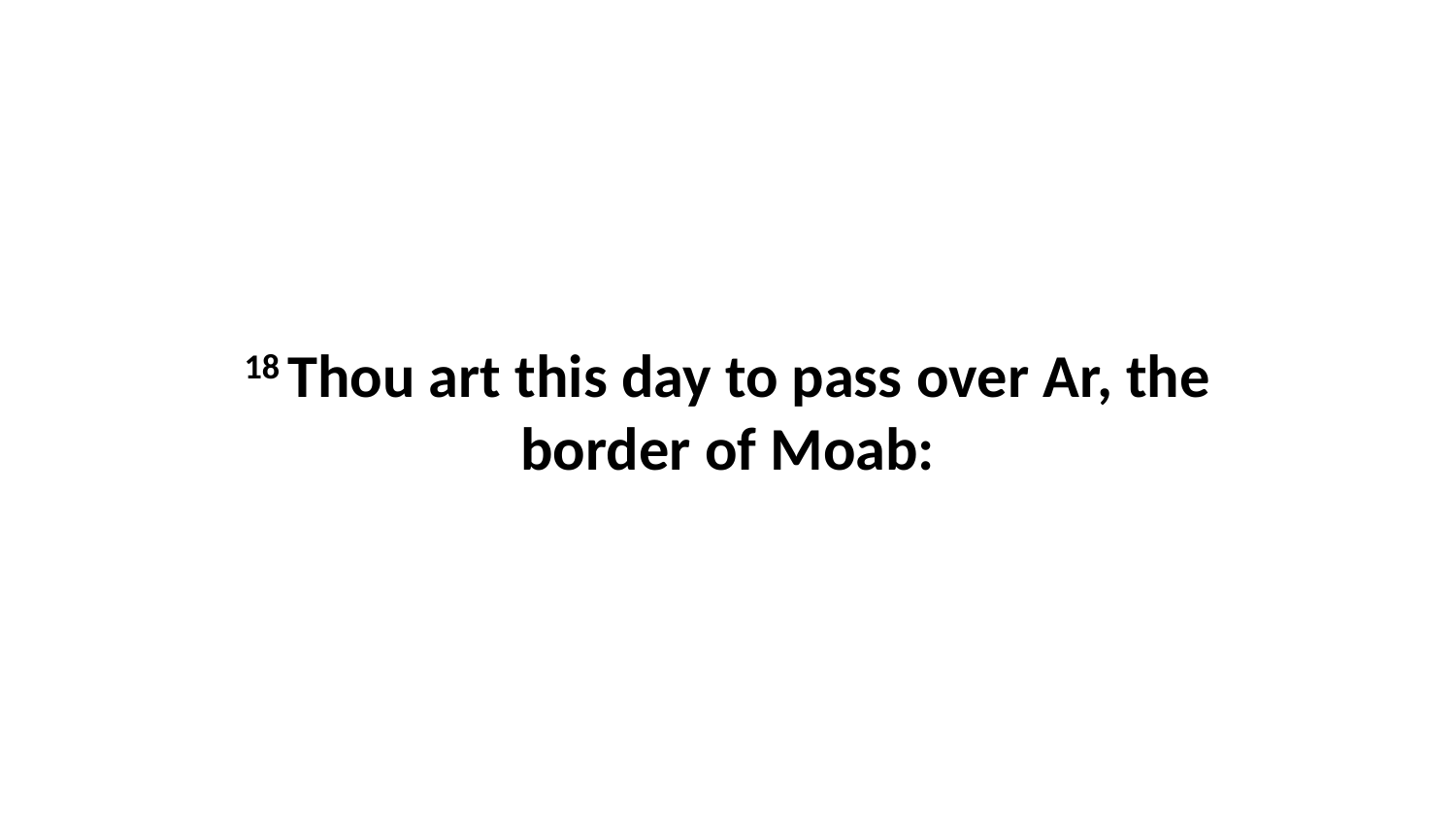

18 Thou art this day to pass over Ar, the border of Moab: